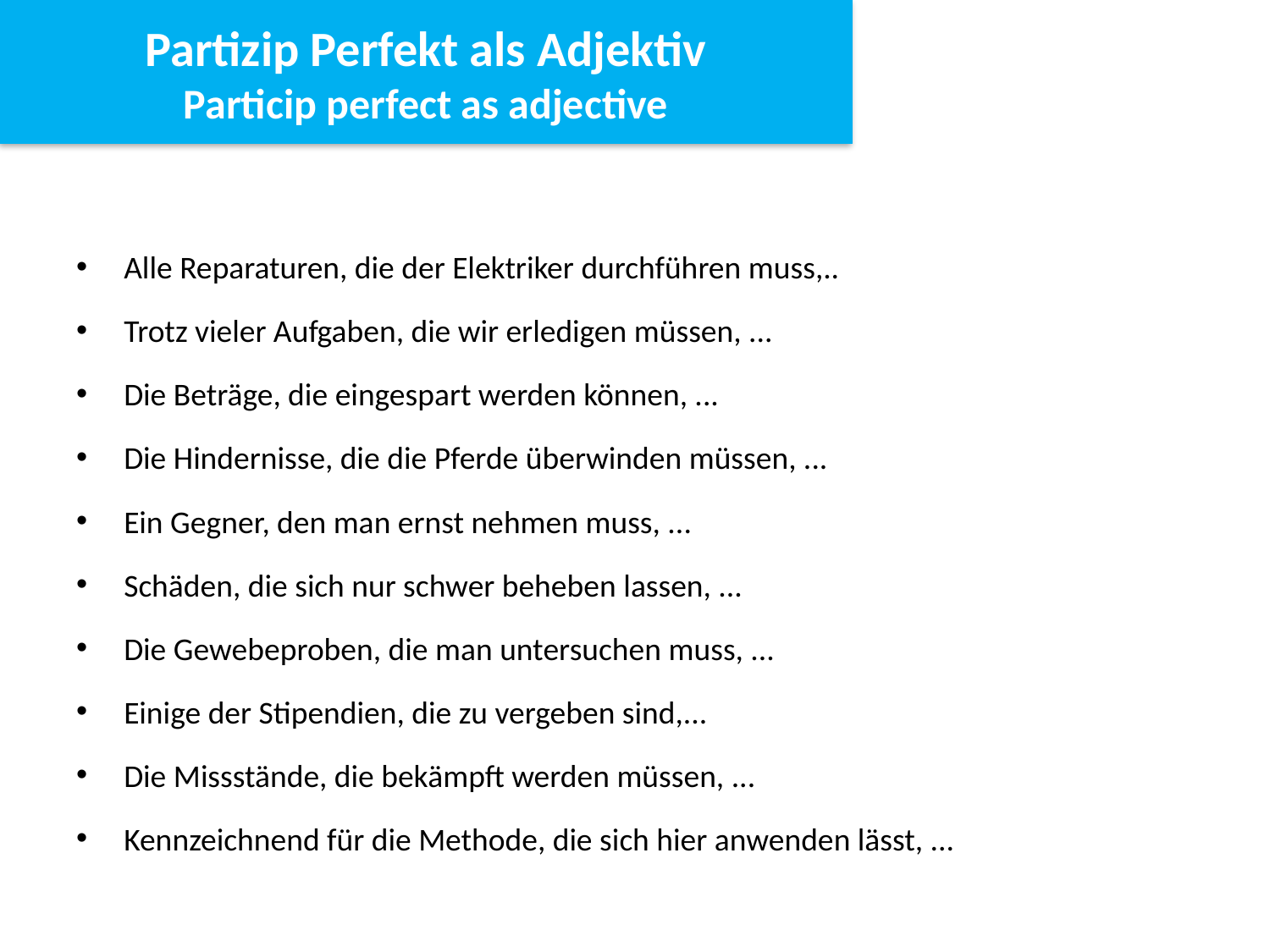

Partizip Perfekt als Adjektiv
Particip perfect as adjective
Alle Reparaturen, die der Elektriker durchführen muss,..
Trotz vieler Aufgaben, die wir erledigen müssen, ...
Die Beträge, die eingespart werden können, ...
Die Hindernisse, die die Pferde überwinden müssen, ...
Ein Gegner, den man ernst nehmen muss, ...
Schäden, die sich nur schwer beheben lassen, ...
Die Gewebeproben, die man untersuchen muss, ...
Einige der Stipendien, die zu vergeben sind,...
Die Missstände, die bekämpft werden müssen, ...
Kennzeichnend für die Methode, die sich hier anwenden lässt, ...